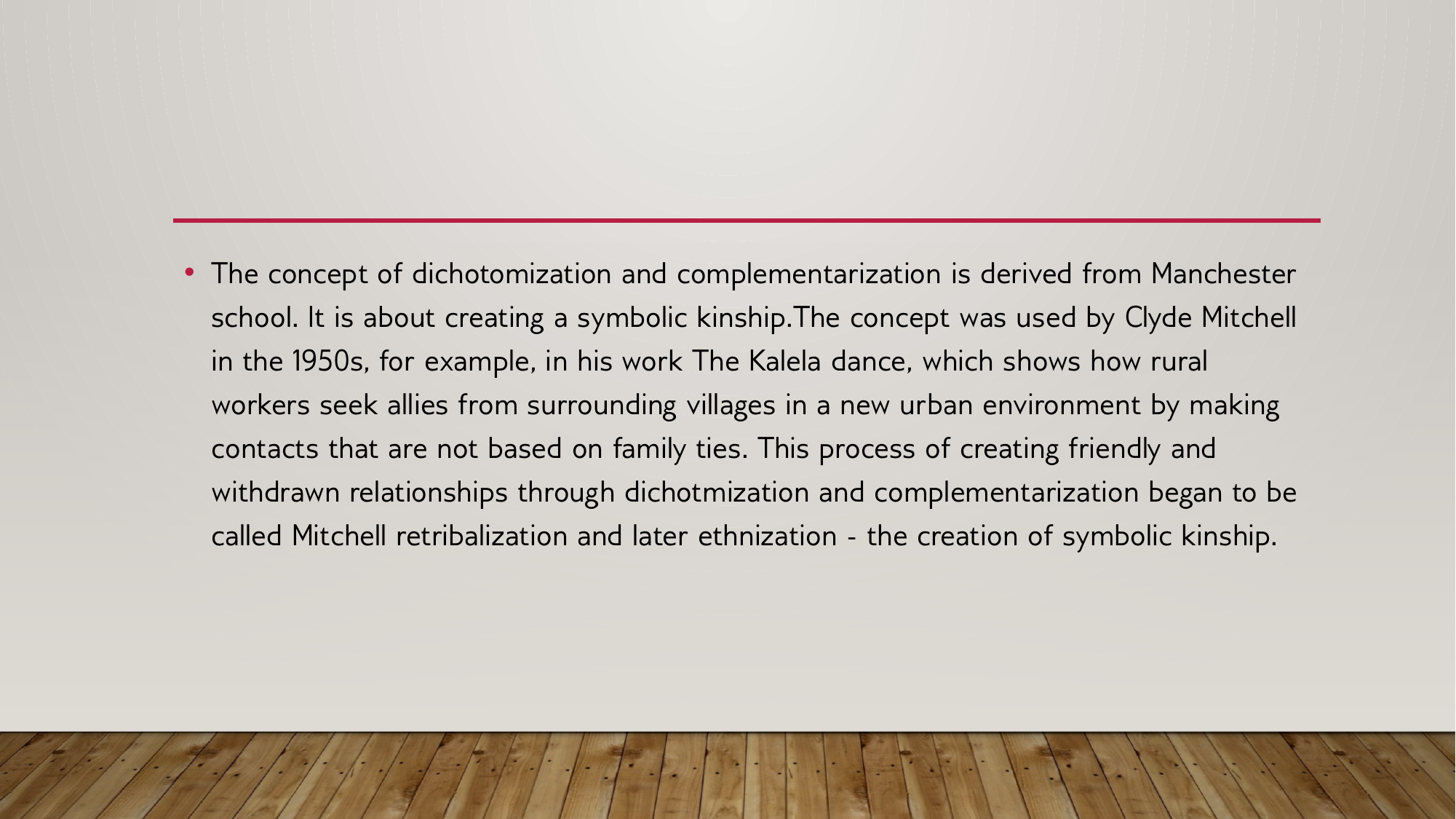

#
The concept of dichotomization and complementarization is derived from Manchester school. It is about creating a symbolic kinship.The concept was used by Clyde Mitchell in the 1950s, for example, in his work The Kalela dance, which shows how rural workers seek allies from surrounding villages in a new urban environment by making contacts that are not based on family ties. This process of creating friendly and withdrawn relationships through dichotmization and complementarization began to be called Mitchell retribalization and later ethnization - the creation of symbolic kinship.